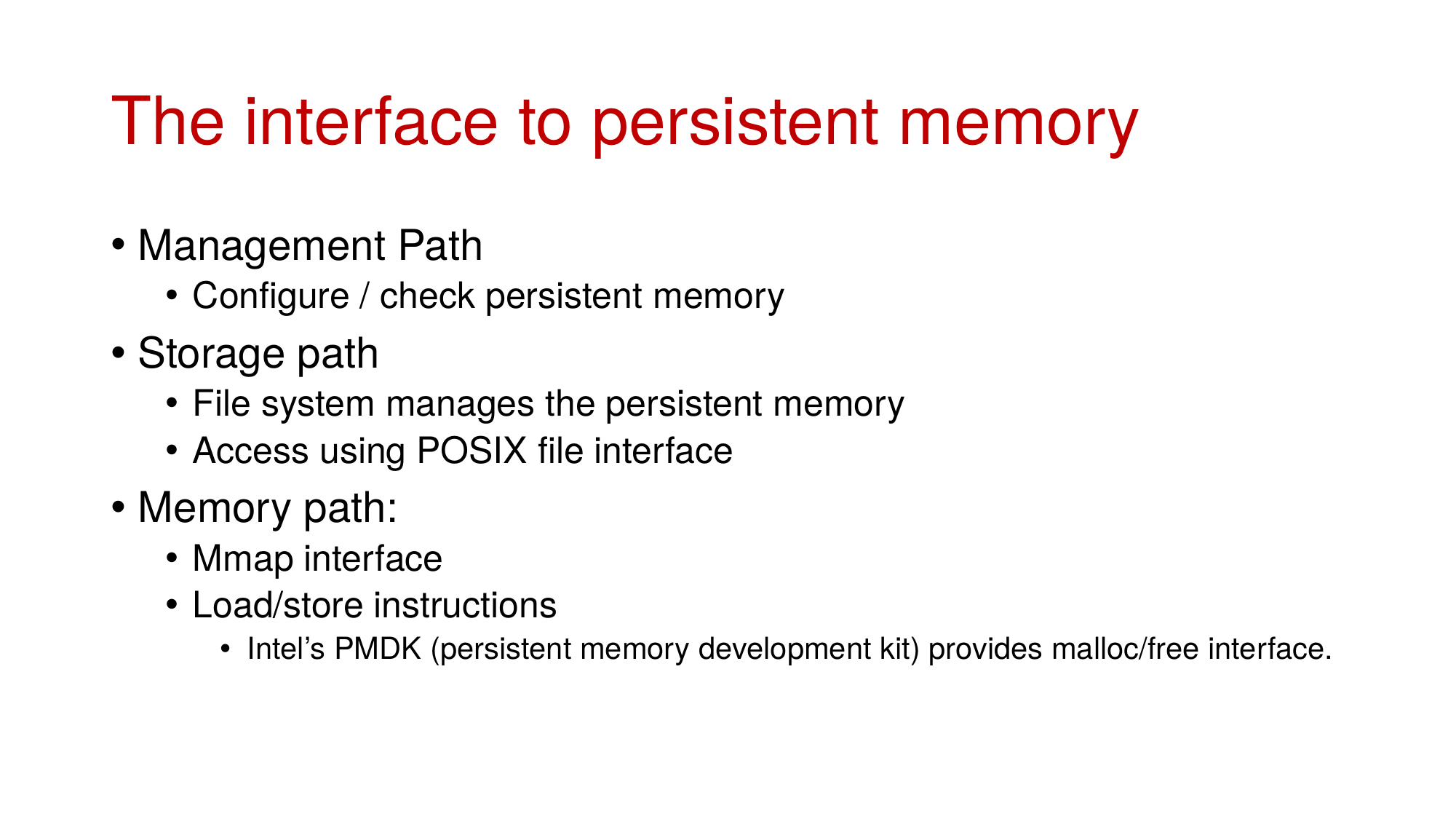

# The interface to persistent memory
Management Path
Configure / check persistent memory
Storage path
File system manages the persistent memory
Access using POSIX file interface
Memory path:
Mmap interface
Load/store instructions
Intel’s PMDK (persistent memory development kit) provides malloc/free interface.